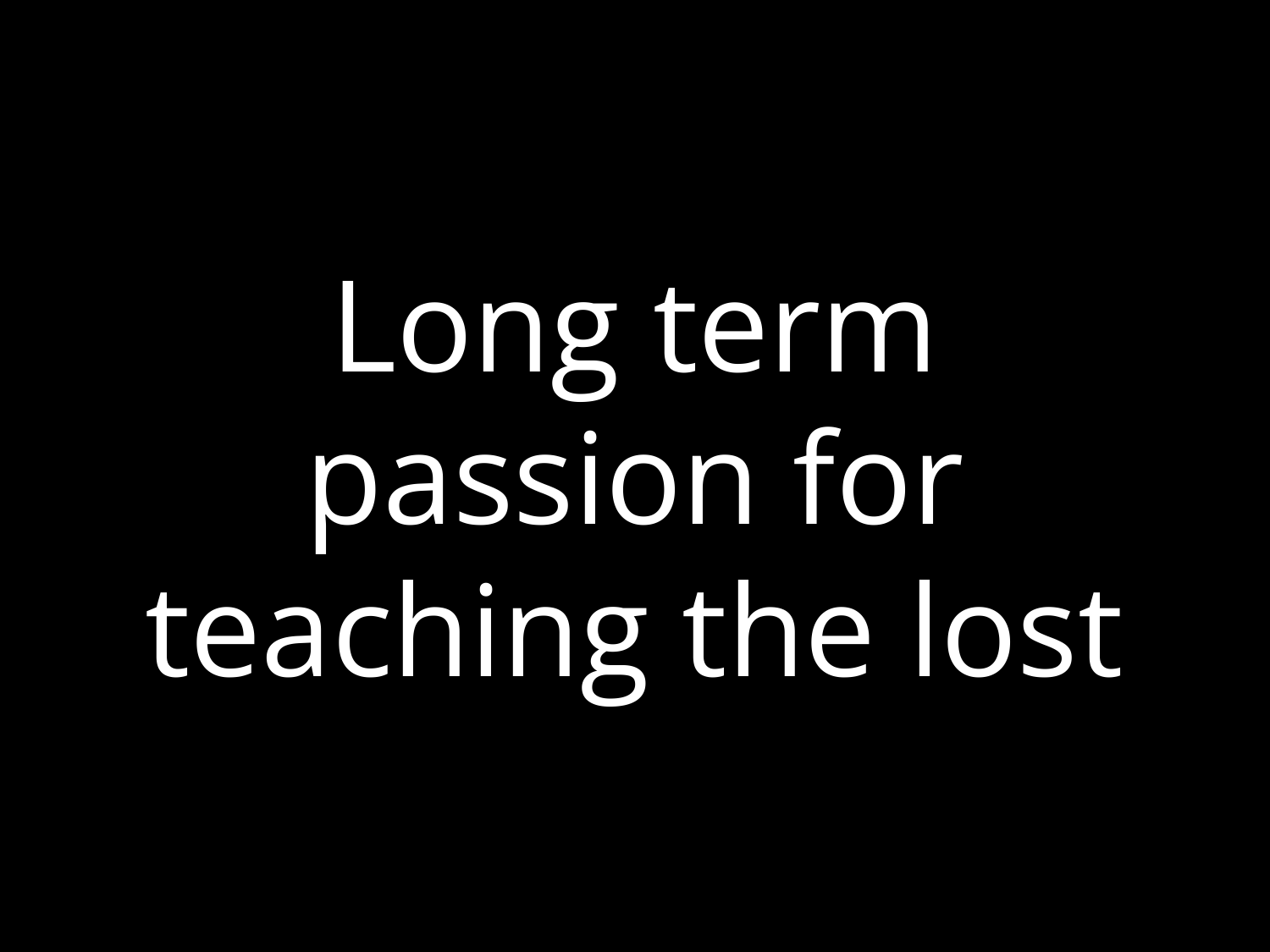

Long term passion for teaching the lost